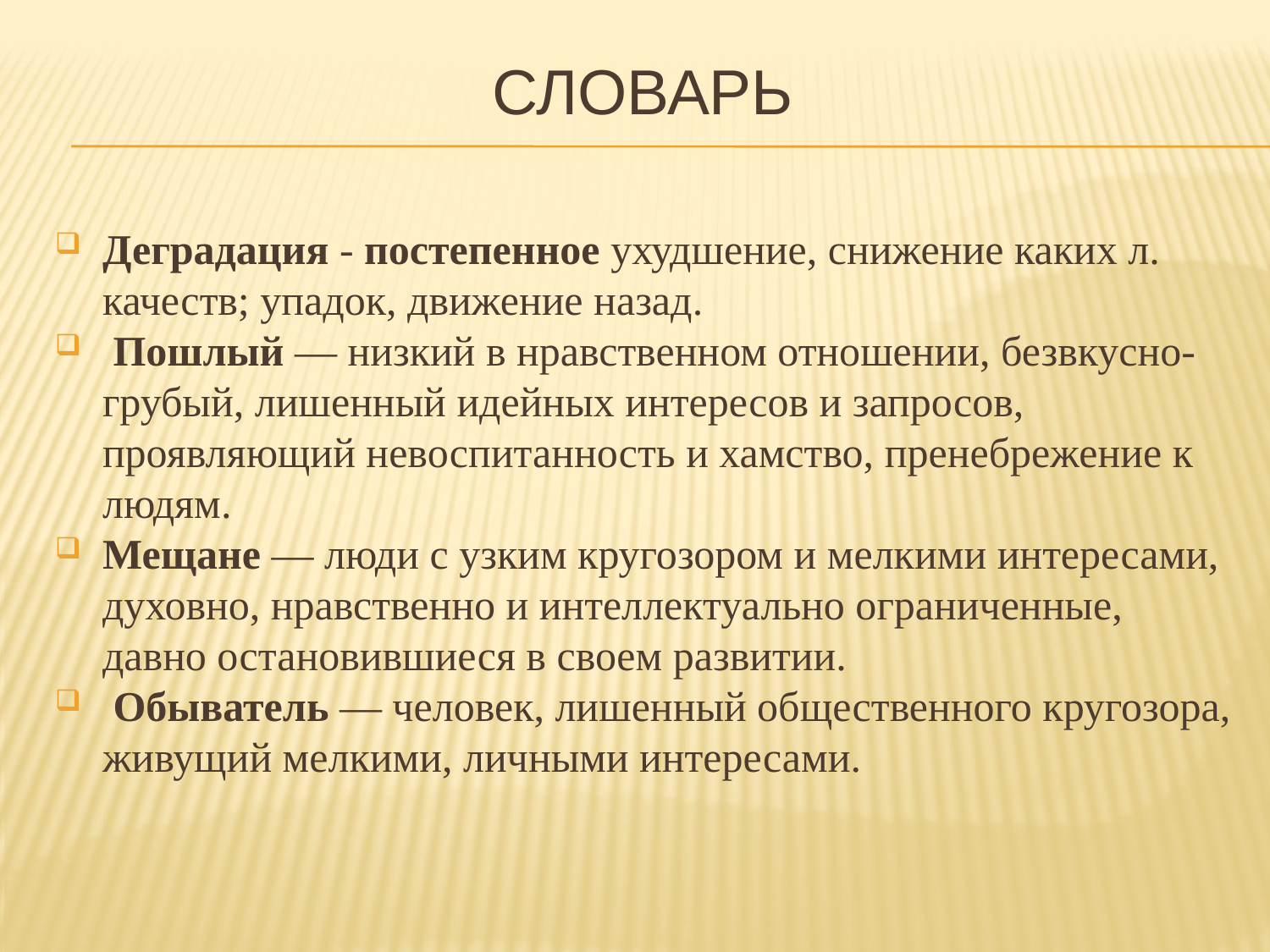

# Словарь
Деградация - постепенное ухудшение, снижение каких л. качеств; упадок, движение назад.
 Пошлый — низкий в нравственном отношении, безвкусно-грубый, лишенный идейных интересов и запросов, проявляющий невоспитанность и хамство, пренебрежение к людям.
Мещане — люди с узким кругозором и мелкими интересами, духовно, нравственно и интеллектуально ограниченные, давно остановившиеся в своем развитии.
 Обыватель — человек, лишенный общественного кругозора, живущий мелкими, личными интересами.